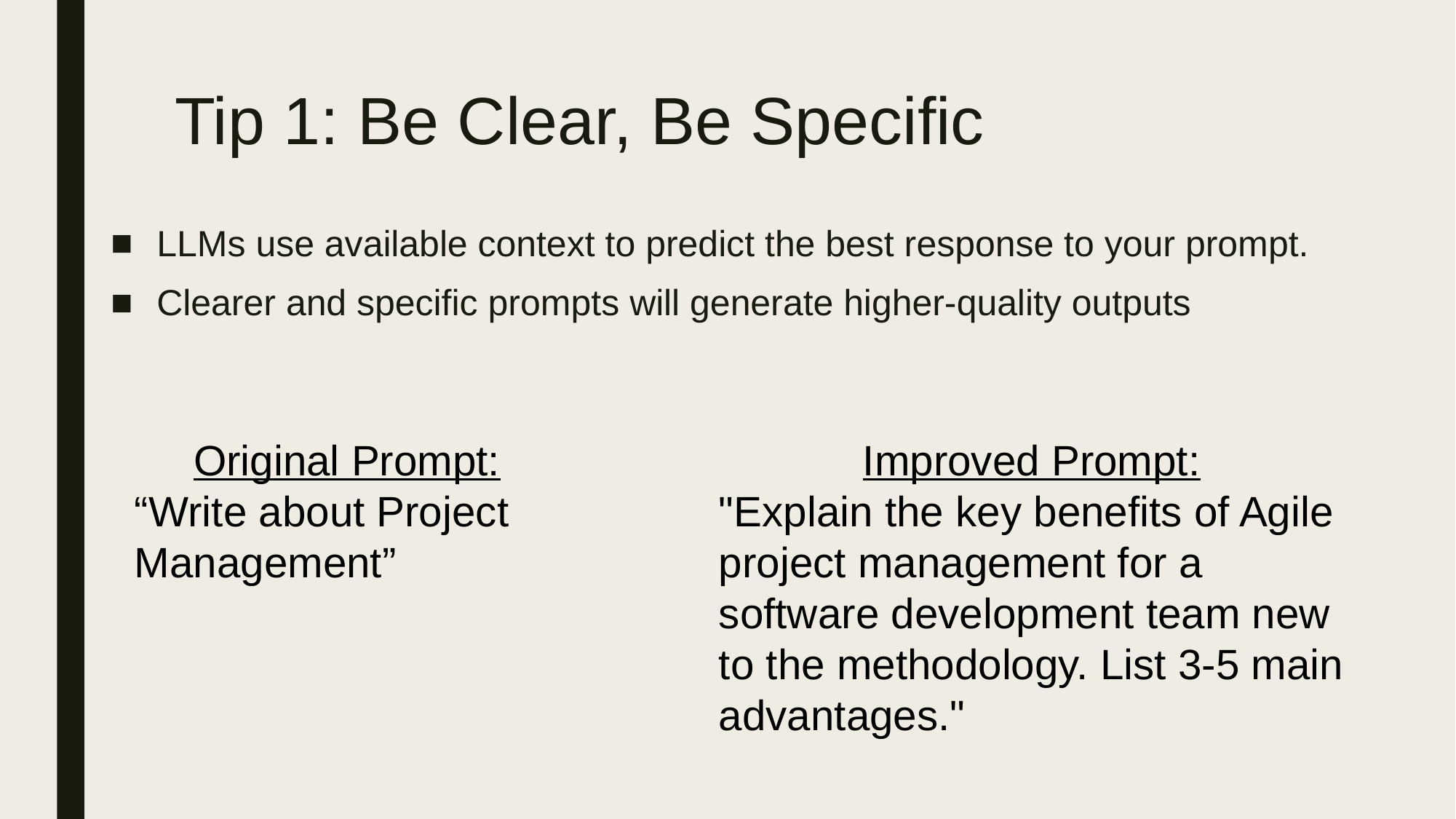

# Tip 1: Be Clear, Be Specific
LLMs use available context to predict the best response to your prompt.
Clearer and specific prompts will generate higher-quality outputs
Original Prompt:
“Write about Project Management”
Improved Prompt:
"Explain the key benefits of Agile project management for a software development team new to the methodology. List 3-5 main advantages."